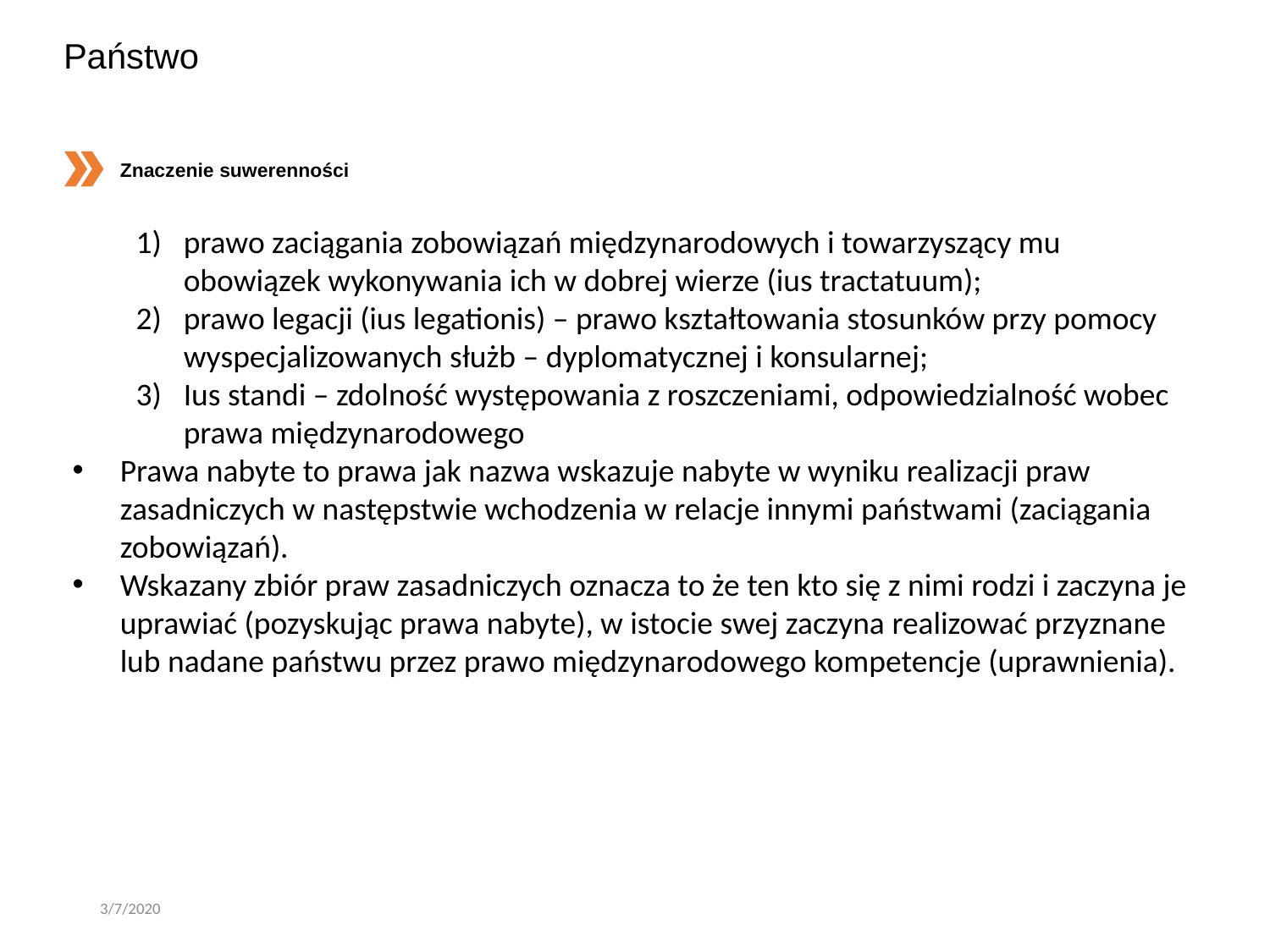

# Państwo

Znaczenie suwerenności

prawo zaciągania zobowiązań międzynarodowych i towarzyszący mu obowiązek wykonywania ich w dobrej wierze (ius tractatuum);
prawo legacji (ius legationis) – prawo kształtowania stosunków przy pomocy wyspecjalizowanych służb – dyplomatycznej i konsularnej;
Ius standi – zdolność występowania z roszczeniami, odpowiedzialność wobec prawa międzynarodowego
Prawa nabyte to prawa jak nazwa wskazuje nabyte w wyniku realizacji praw zasadniczych w następstwie wchodzenia w relacje innymi państwami (zaciągania zobowiązań).
Wskazany zbiór praw zasadniczych oznacza to że ten kto się z nimi rodzi i zaczyna je uprawiać (pozyskując prawa nabyte), w istocie swej zaczyna realizować przyznane lub nadane państwu przez prawo międzynarodowego kompetencje (uprawnienia).

3/7/2020